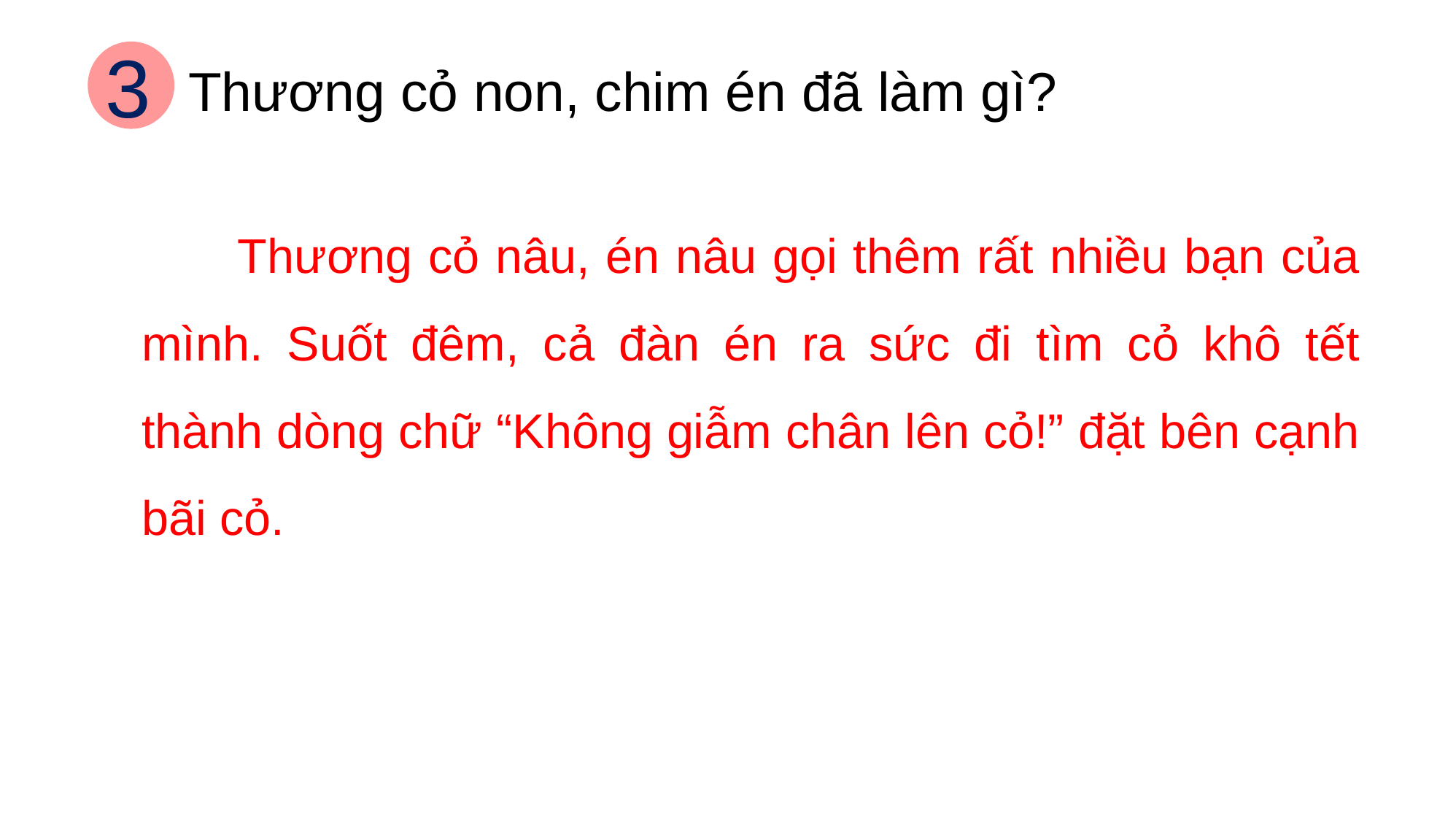

3
Thương cỏ non, chim én đã làm gì?
      Thương cỏ nâu, én nâu gọi thêm rất nhiều bạn của mình. Suốt đêm, cả đàn én ra sức đi tìm cỏ khô tết thành dòng chữ “Không giẫm chân lên cỏ!” đặt bên cạnh bãi cỏ.